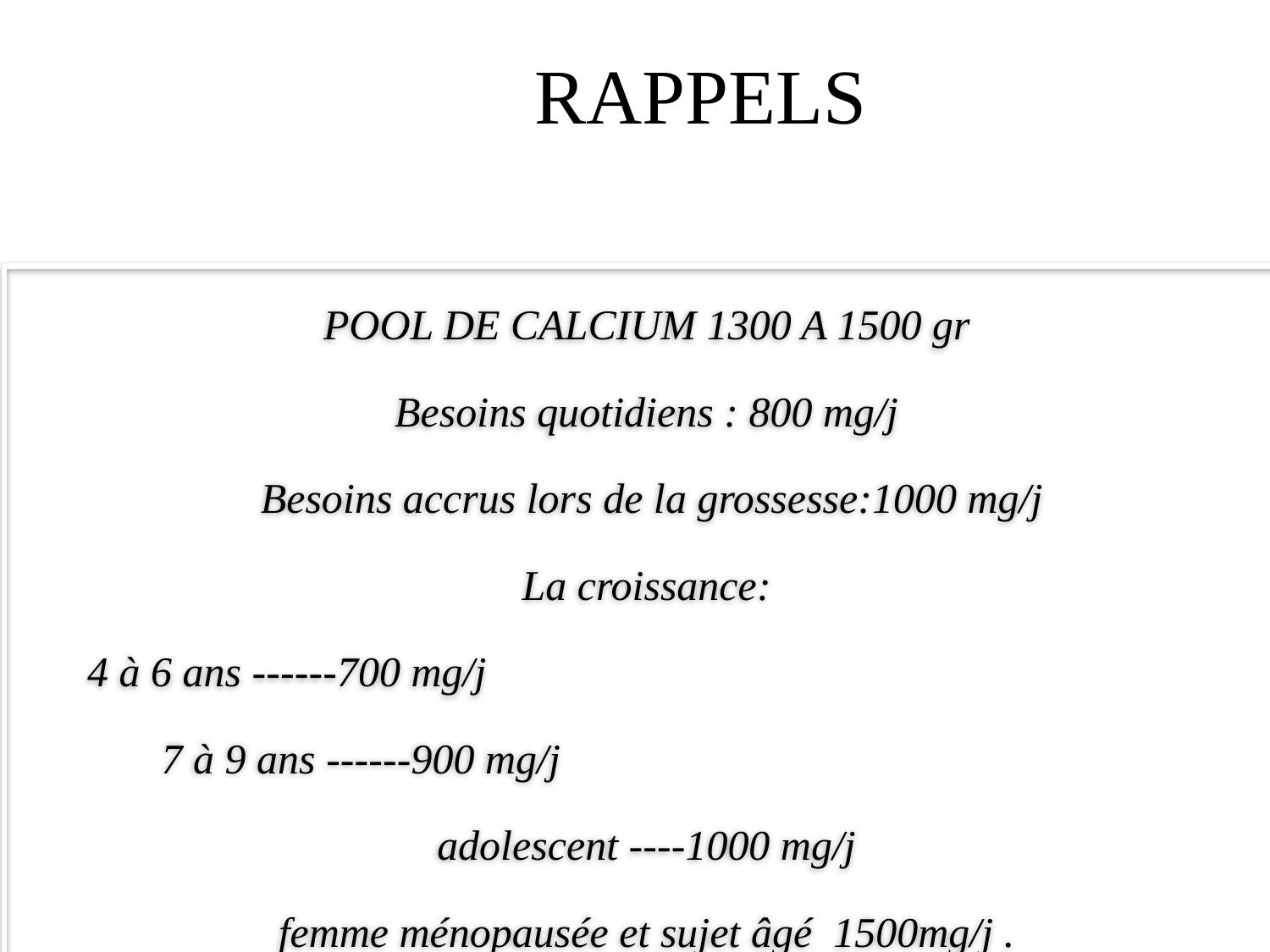

# RAPPELS
POOL DE CALCIUM 1300 A 1500 gr
Besoins quotidiens : 800 mg/j
 Besoins accrus lors de la grossesse:1000 mg/j
La croissance:
4 à 6 ans ------700 mg/j
7 à 9 ans ------900 mg/j
adolescent ----1000 mg/j
femme ménopausée et sujet âgé  1500mg/j .